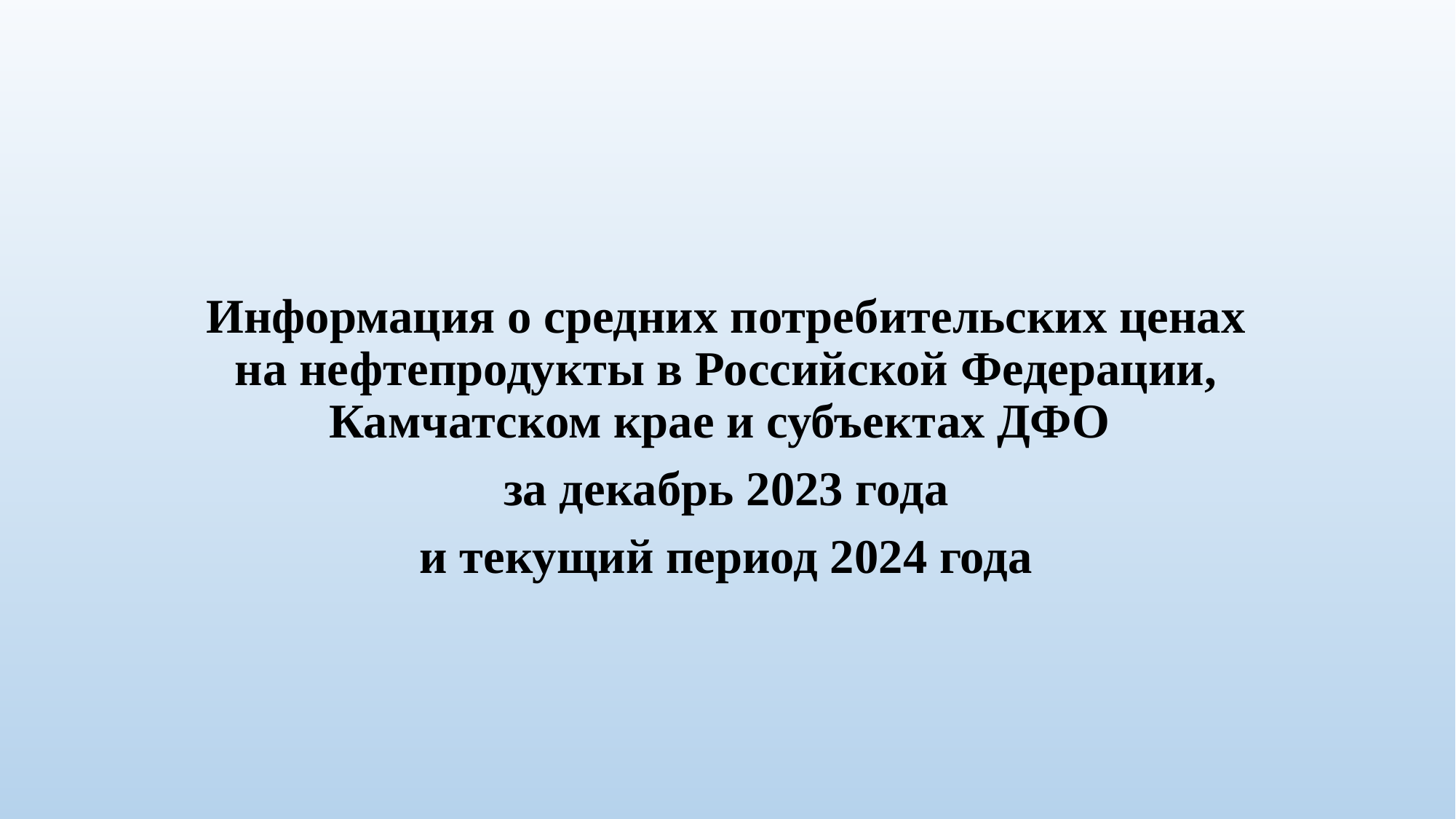

#

Информация о средних потребительских ценах на нефтепродукты в Российской Федерации, Камчатском крае и субъектах ДФО
за декабрь 2023 года
и текущий период 2024 года